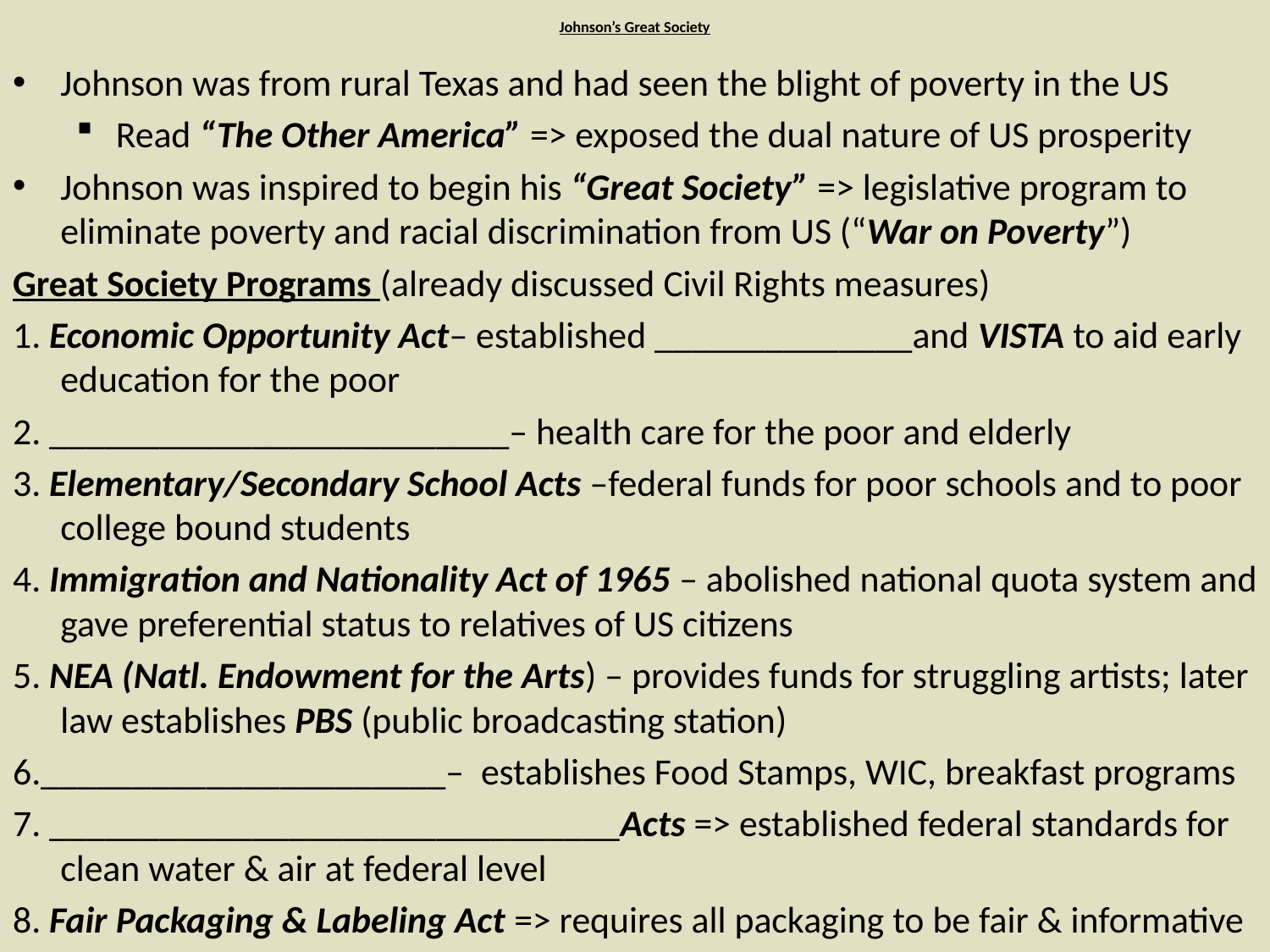

# Johnson’s Great Society
Johnson was from rural Texas and had seen the blight of poverty in the US
Read “The Other America” => exposed the dual nature of US prosperity
Johnson was inspired to begin his “Great Society” => legislative program to eliminate poverty and racial discrimination from US (“War on Poverty”)
Great Society Programs (already discussed Civil Rights measures)
1. Economic Opportunity Act– established ______________and VISTA to aid early education for the poor
2. _________________________– health care for the poor and elderly
3. Elementary/Secondary School Acts –federal funds for poor schools and to poor college bound students
4. Immigration and Nationality Act of 1965 – abolished national quota system and gave preferential status to relatives of US citizens
5. NEA (Natl. Endowment for the Arts) – provides funds for struggling artists; later law establishes PBS (public broadcasting station)
6.______________________–  establishes Food Stamps, WIC, breakfast programs
7. _______________________________Acts => established federal standards for clean water & air at federal level
8. Fair Packaging & Labeling Act => requires all packaging to be fair & informative